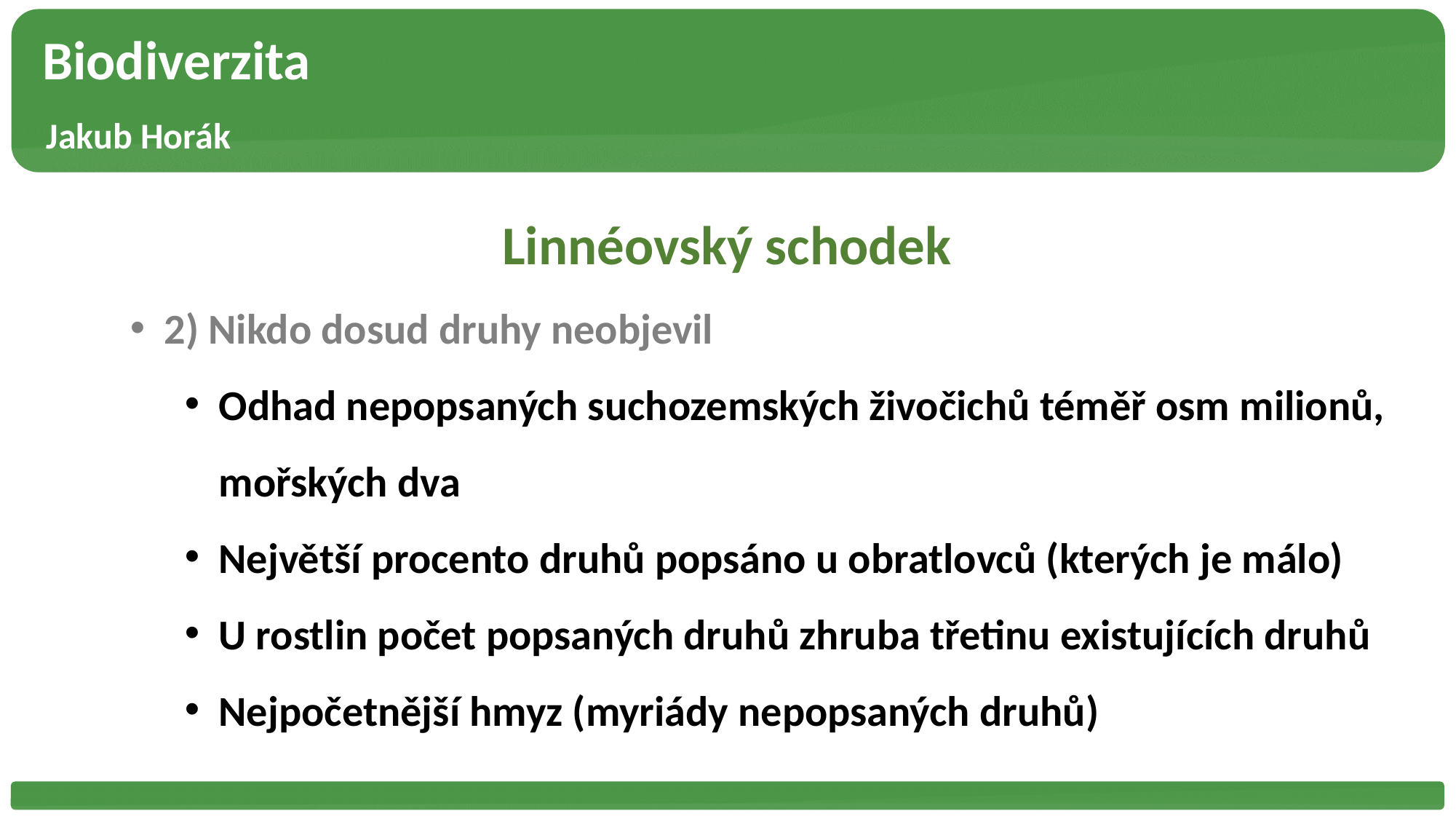

Biodiverzita
  Jakub Horák
Linnéovský schodek
2) Nikdo dosud druhy neobjevil
Odhad nepopsaných suchozemských živočichů téměř osm milionů, mořských dva
Největší procento druhů popsáno u obratlovců (kterých je málo)
U rostlin počet popsaných druhů zhruba třetinu existujících druhů
Nejpočetnější hmyz (myriády nepopsaných druhů)